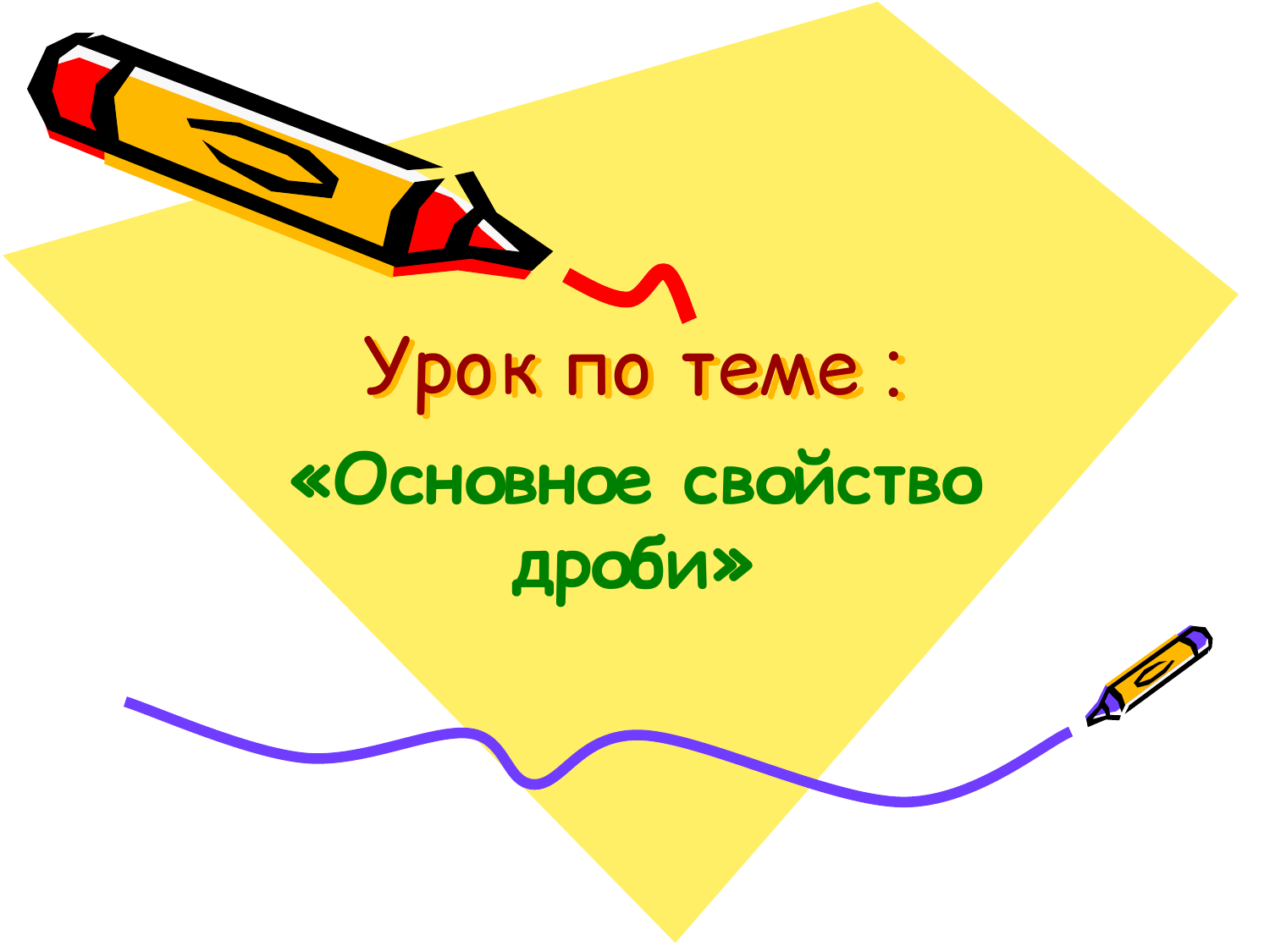

# Урок по теме :
«Основное свойство дроби»